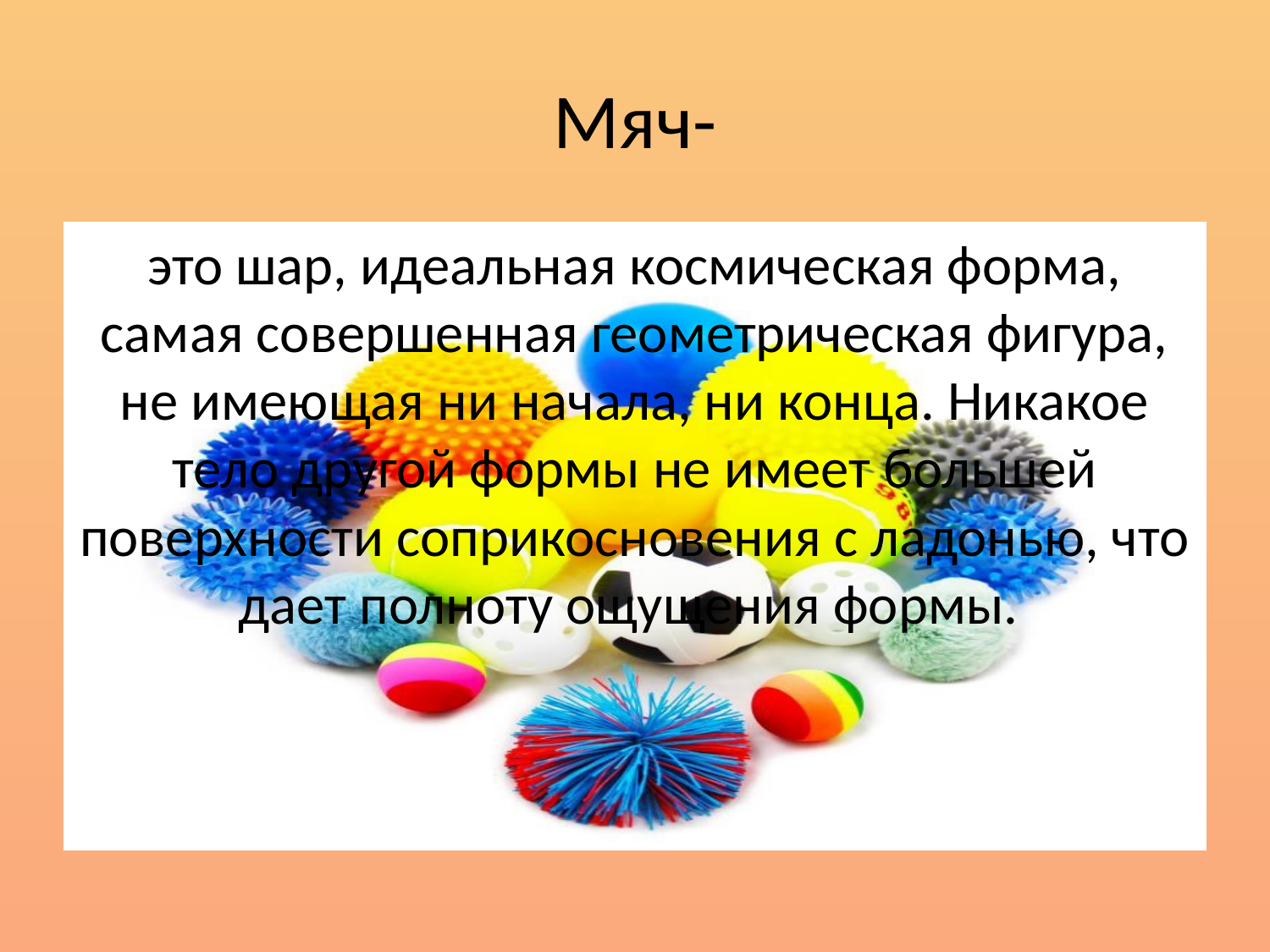

# Мяч-
это шар, идеальная космическая форма, самая совершенная геометрическая фигура, не имеющая ни начала, ни конца. Никакое тело другой формы не имеет большей поверхности соприкосновения с ладонью, что дает полноту ощущения формы.